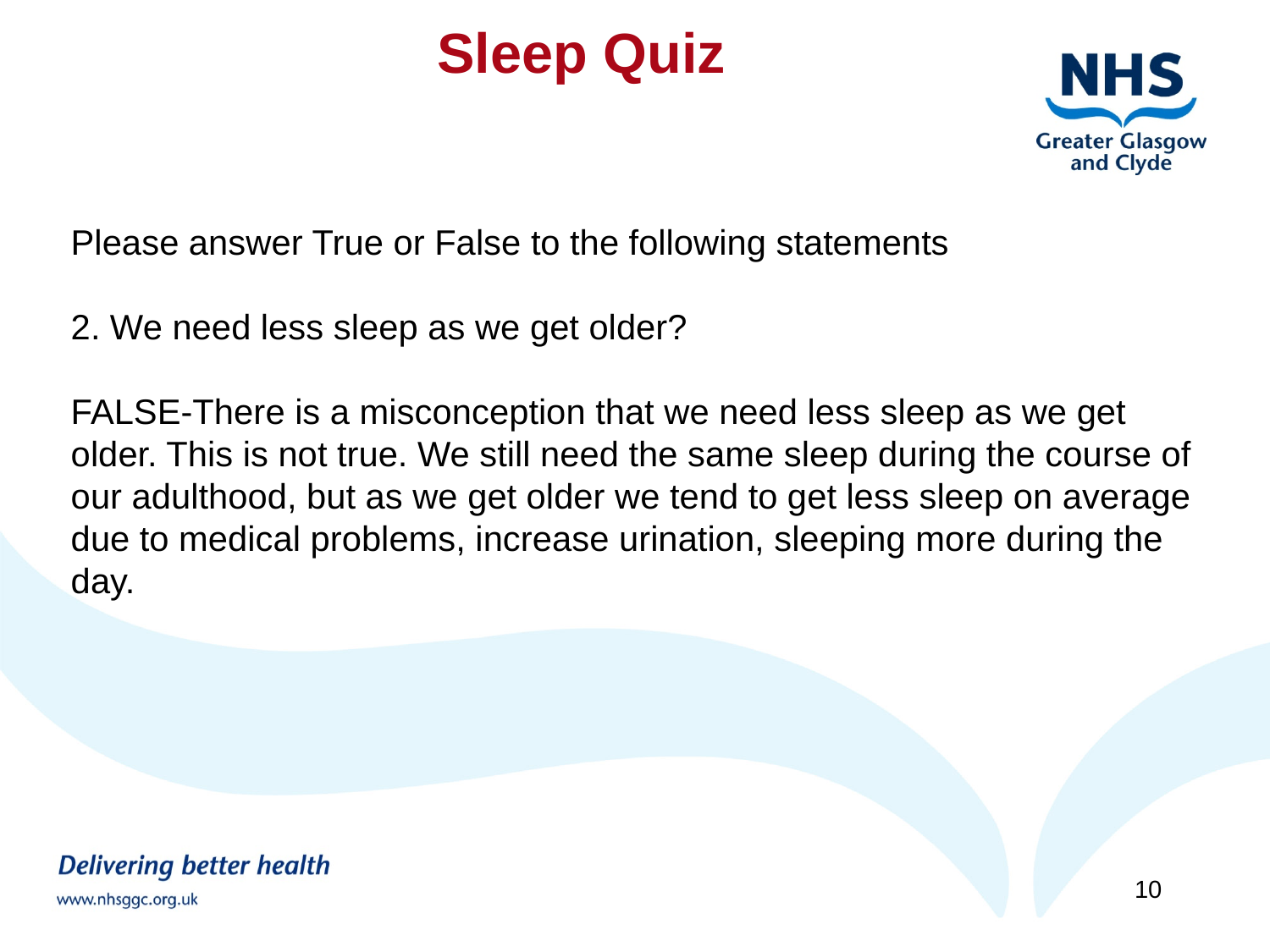

Sleep Quiz

Please answer True or False to the following statements

2. We need less sleep as we get older?

FALSE-There is a misconception that we need less sleep as we get older. This is not true. We still need the same sleep during the course of our adulthood, but as we get older we tend to get less sleep on average due to medical problems, increase urination, sleeping more during the day.

10